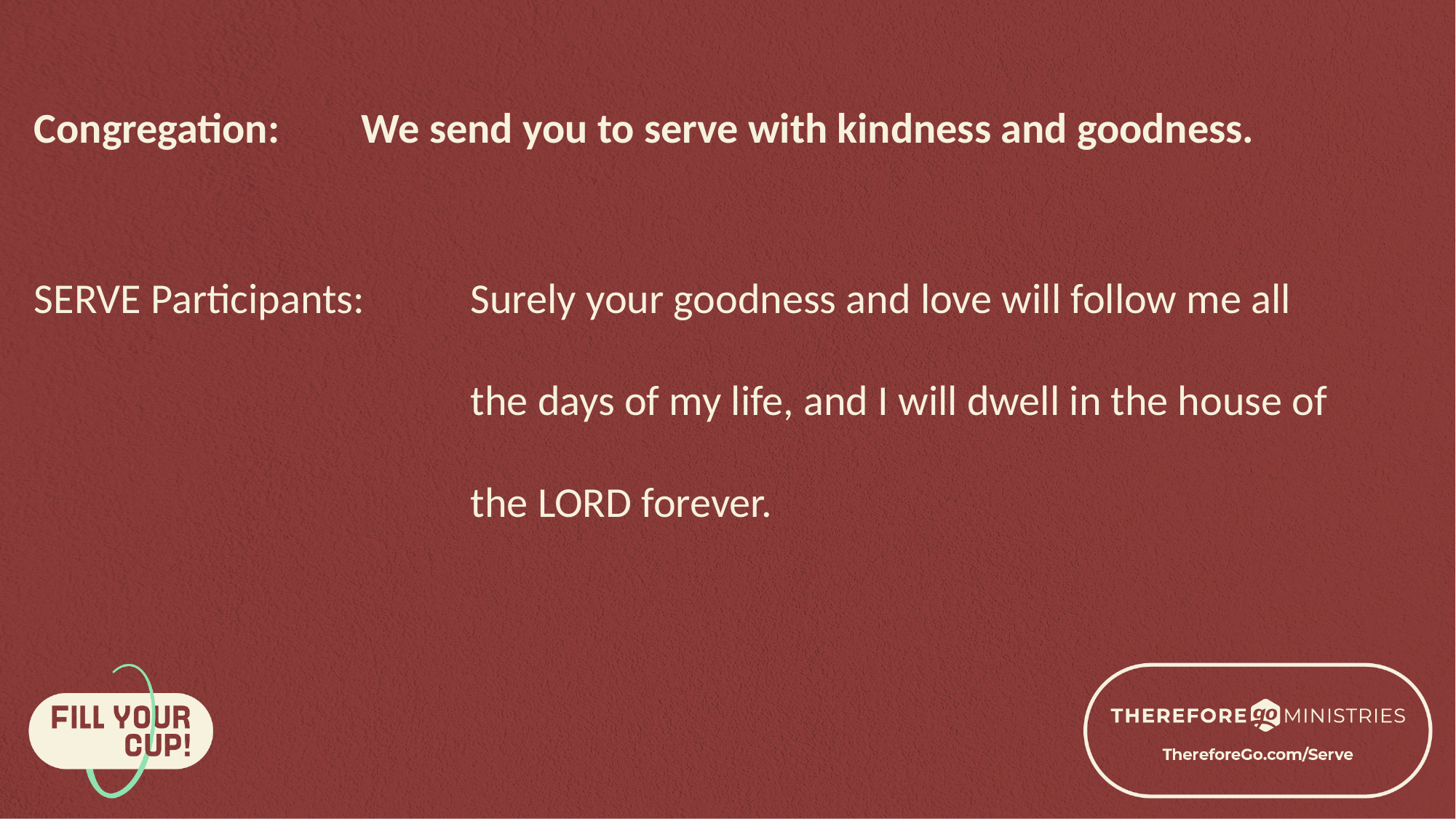

Congregation: 	We send you to serve with kindness and goodness.

SERVE Participants: 	Surely your goodness and love will follow me all 					the days of my life, and I will dwell in the house of 					the LORD forever.